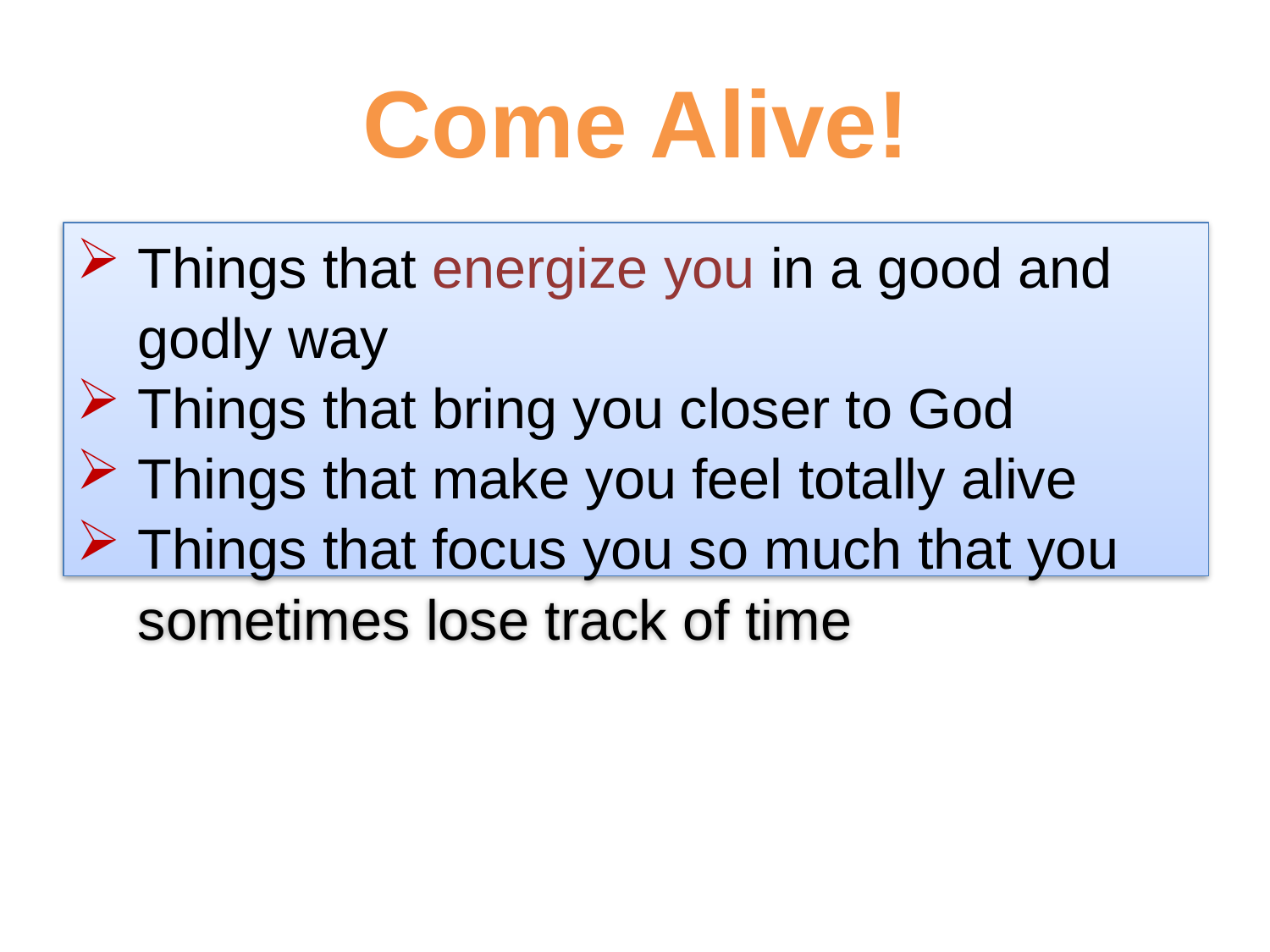

# Come Alive!
Things that energize you in a good and godly way
Things that bring you closer to God
Things that make you feel totally alive
Things that focus you so much that you sometimes lose track of time